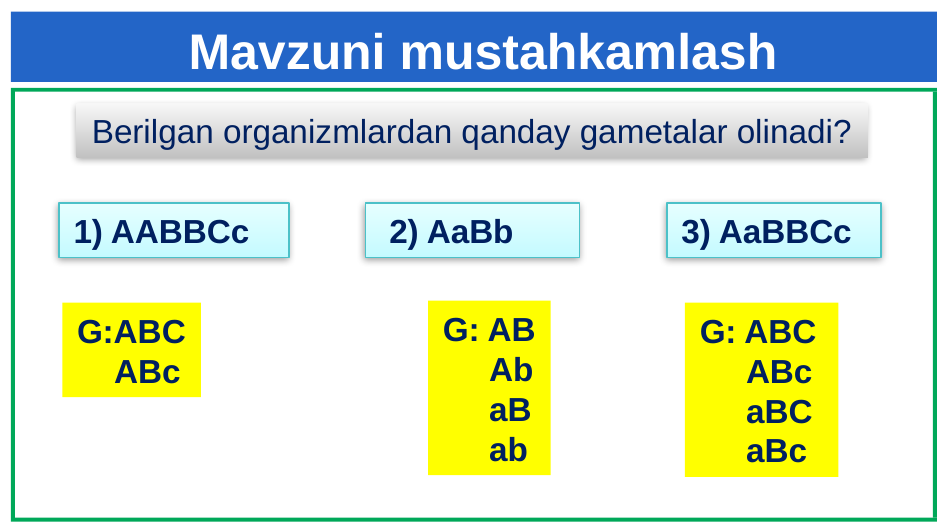

Mavzuni mustahkamlash
Berilgan organizmlardan qanday gametalar olinadi?
2
1) AABBCc
 2) AaBb
3) AaBBCc
G: AB
     Ab
     aB
     ab
G:ABC
    ABc
G: ABC
     ABc
     aBC
     aBc